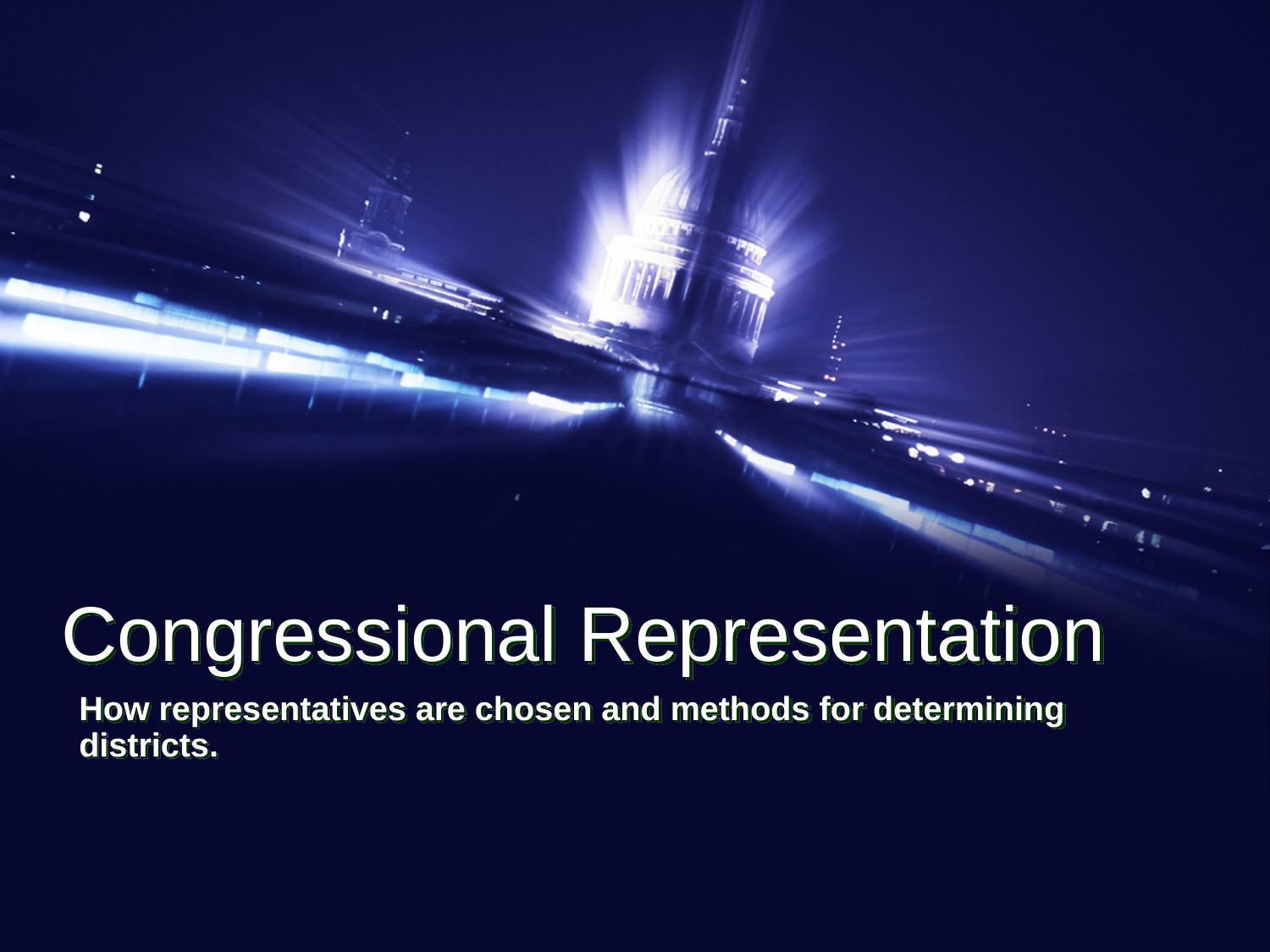

# Congressional Representation
How representatives are chosen and methods for determining districts.